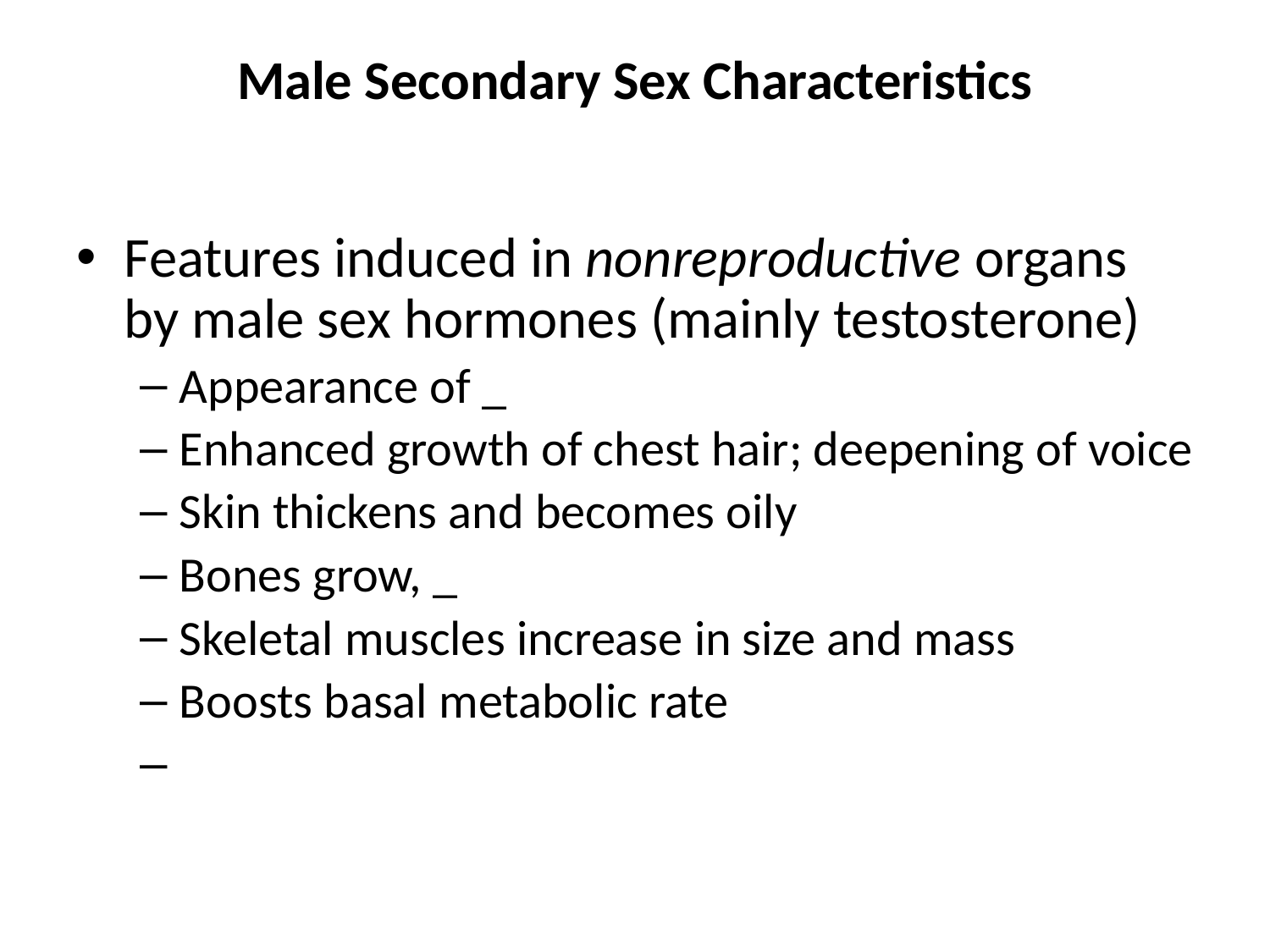

# Male Secondary Sex Characteristics
Features induced in nonreproductive organs by male sex hormones (mainly testosterone)
Appearance of _
Enhanced growth of chest hair; deepening of voice
Skin thickens and becomes oily
Bones grow, _
Skeletal muscles increase in size and mass
Boosts basal metabolic rate